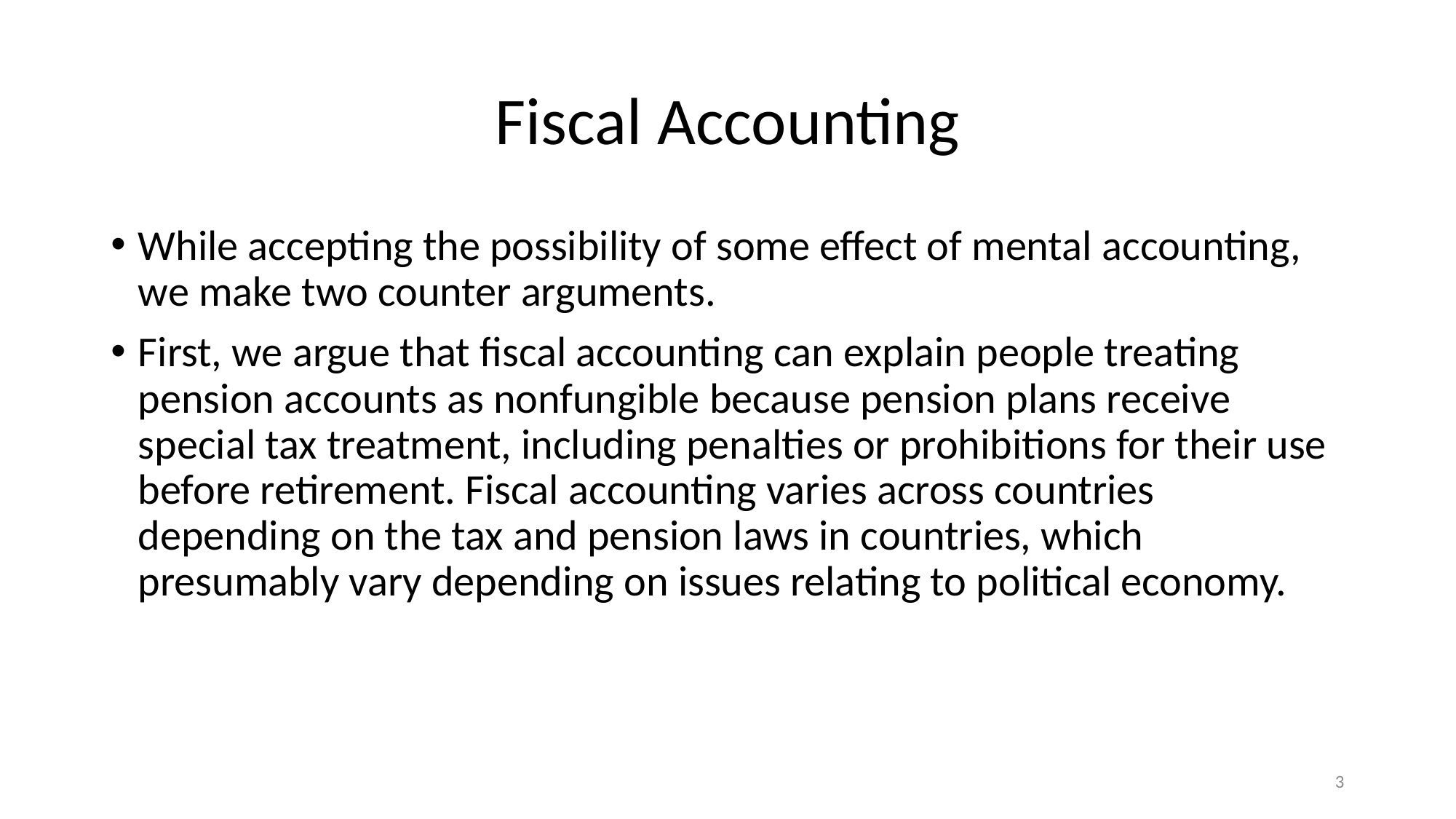

# Fiscal Accounting
While accepting the possibility of some effect of mental accounting, we make two counter arguments.
First, we argue that fiscal accounting can explain people treating pension accounts as nonfungible because pension plans receive special tax treatment, including penalties or prohibitions for their use before retirement. Fiscal accounting varies across countries depending on the tax and pension laws in countries, which presumably vary depending on issues relating to political economy.

3